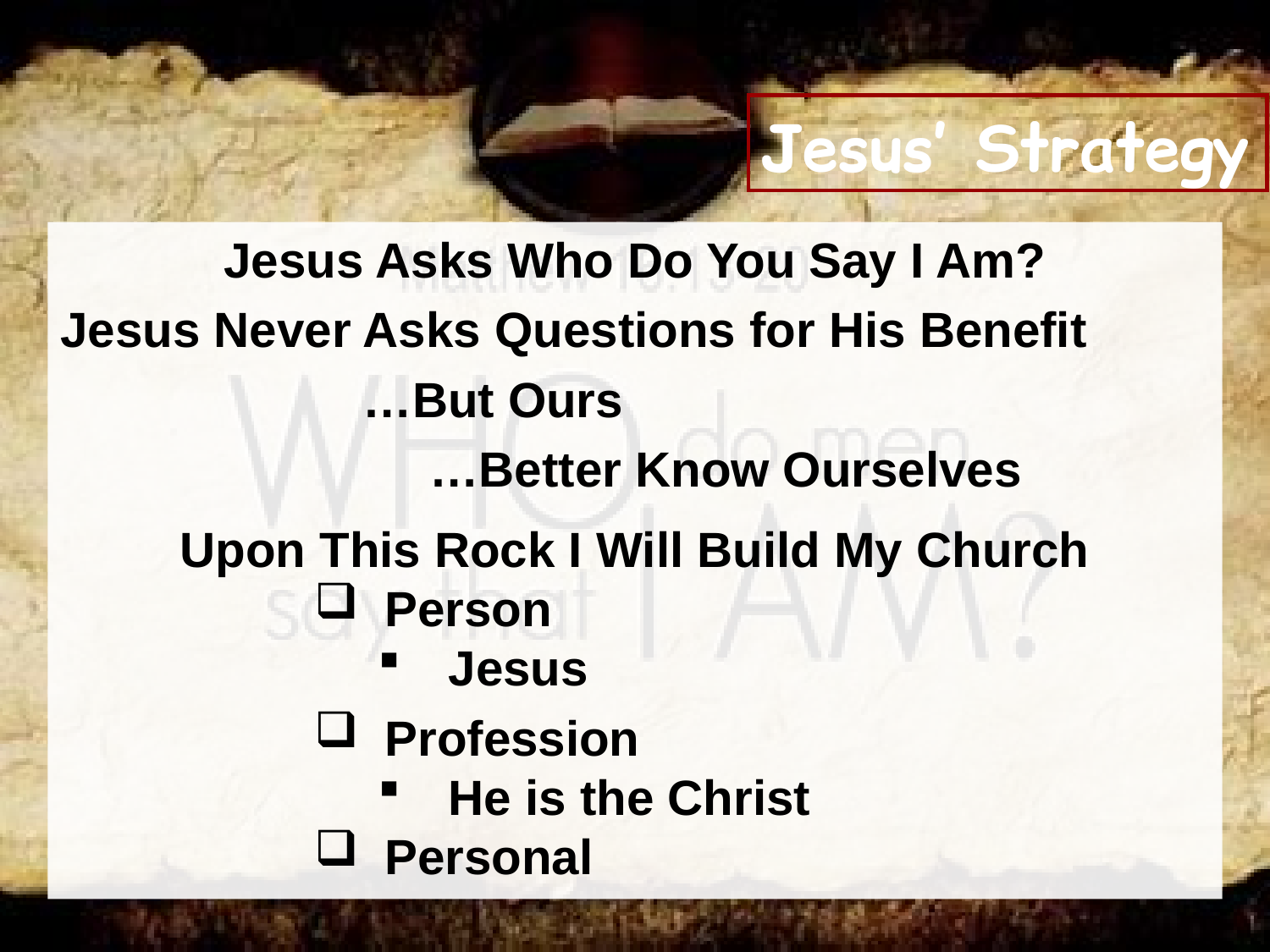

# Jesus’ Strategy
Jesus Asks Who Do You Say I Am?
Jesus Never Asks Questions for His Benefit
                      …But Ours
             …Better Know Ourselves
Upon This Rock I Will Build My Church
Person
Jesus
Profession
He is the Christ
Personal